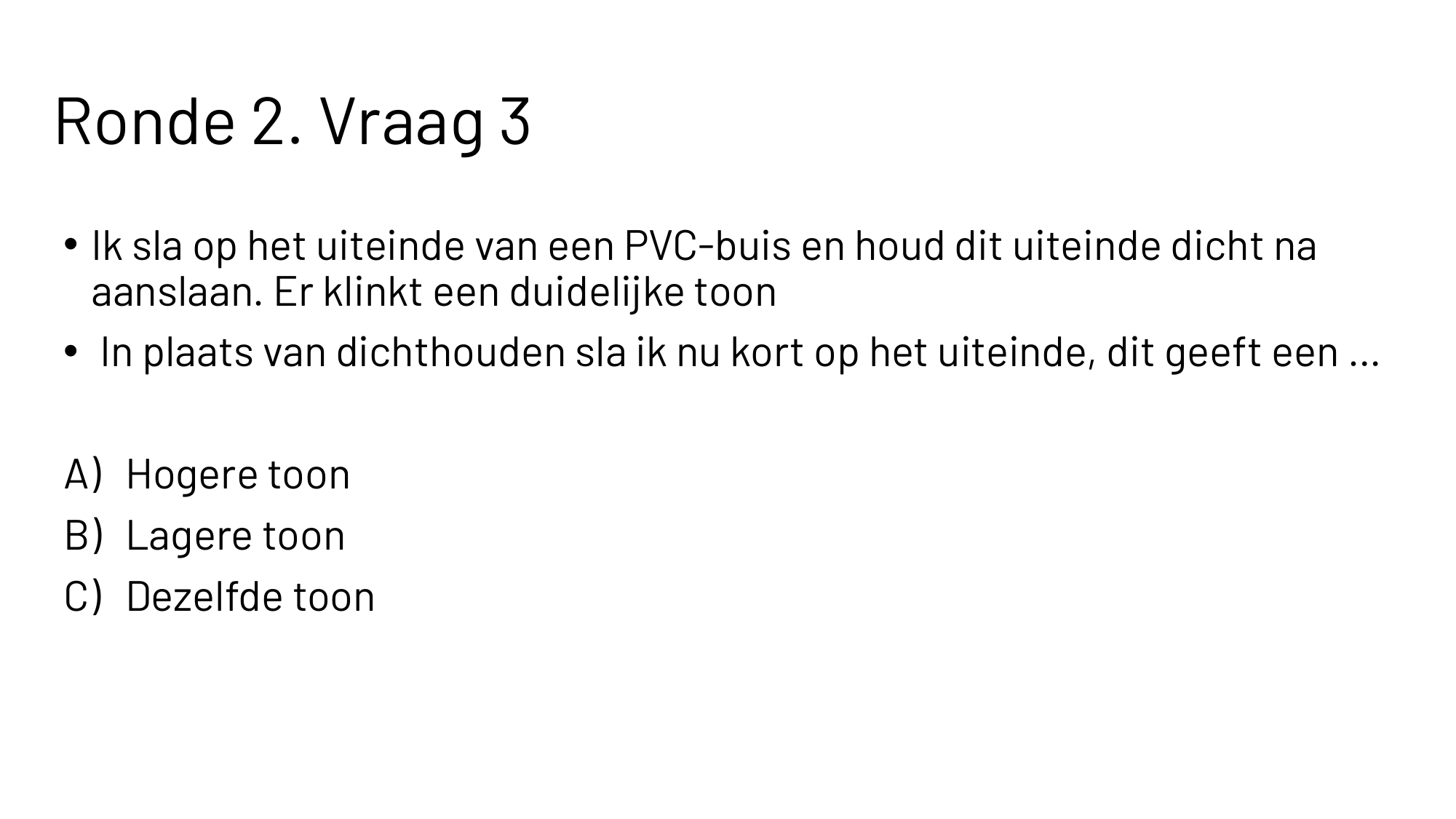

# Ronde 2. Vraag 3
Ik sla op het uiteinde van een PVC-buis en houd dit uiteinde dicht na aanslaan. Er klinkt een duidelijke toon
 In plaats van dichthouden sla ik nu kort op het uiteinde, dit geeft een …

Hogere toon
Lagere toon
Dezelfde toon